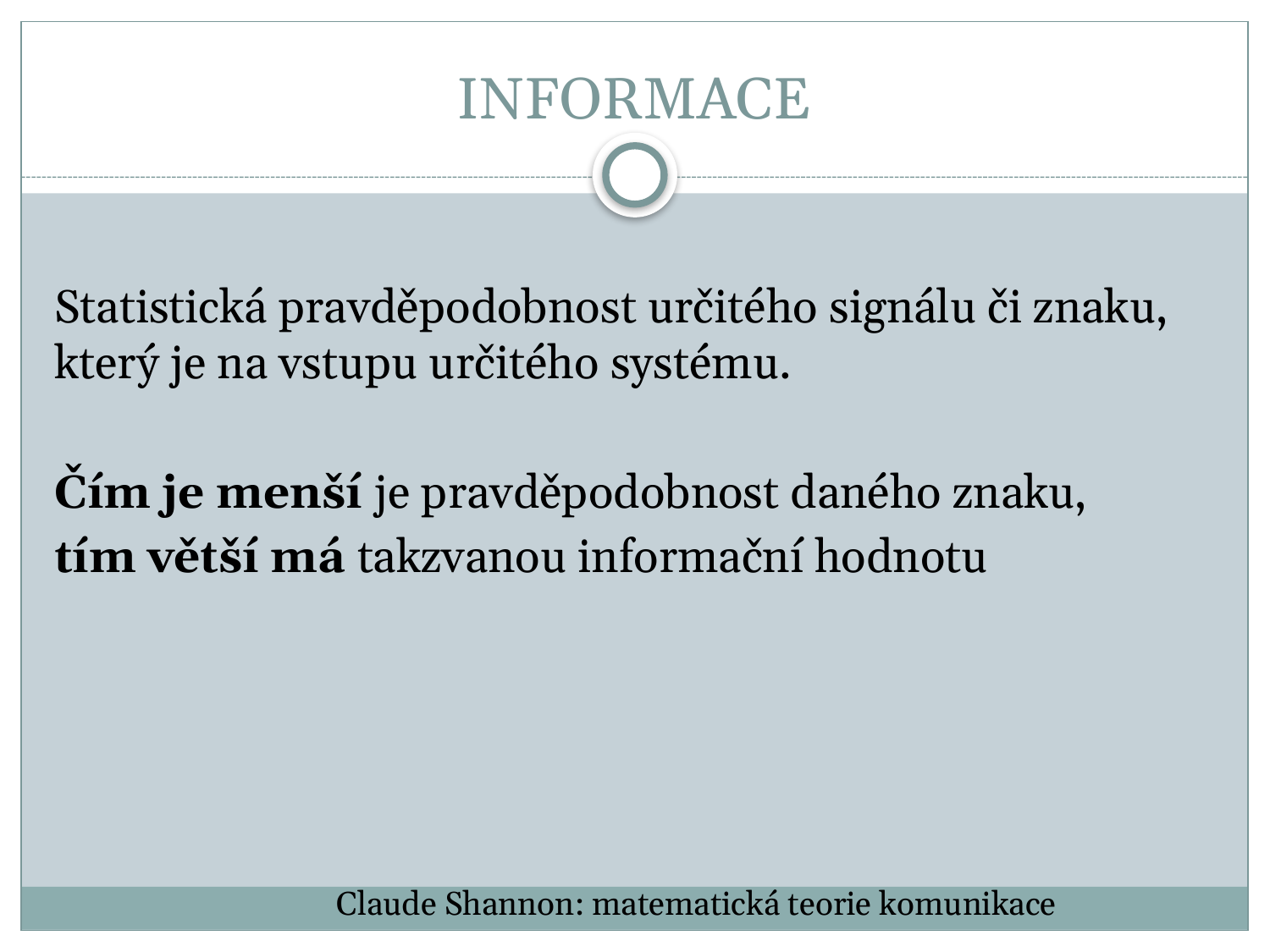

# INFORMACE

Statistická pravděpodobnost určitého signálu či znaku, který je na vstupu určitého systému.

Čím je menší je pravděpodobnost daného znaku,
tím větší má takzvanou informační hodnotu

                                    Claude Shannon: matematická teorie komunikace